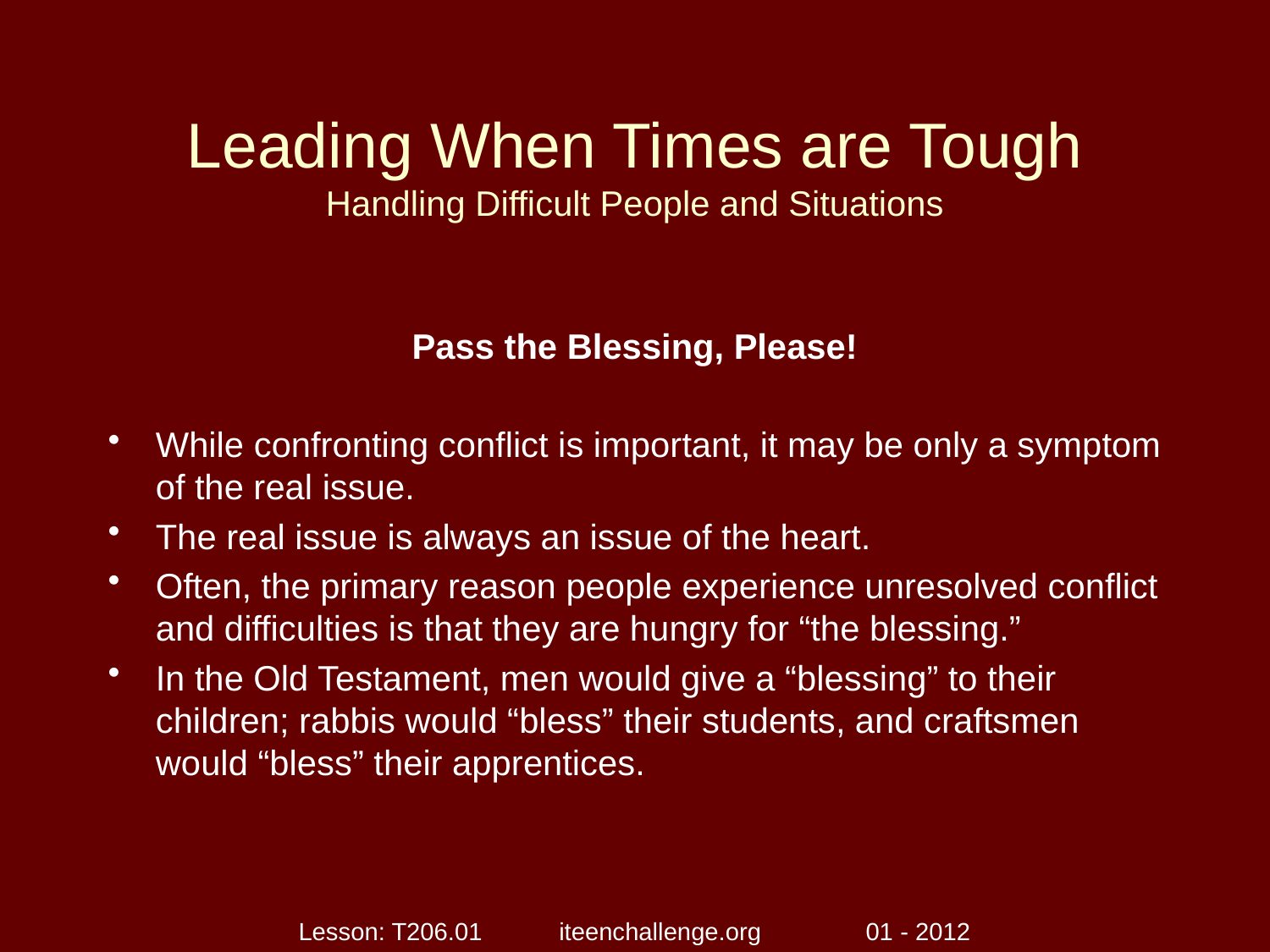

# Leading When Times are Tough Handling Difficult People and Situations
Pass the Blessing, Please!

While confronting conflict is important, it may be only a symptom of the real issue.
The real issue is always an issue of the heart.
Often, the primary reason people experience unresolved conflict and difficulties is that they are hungry for “the blessing.”
In the Old Testament, men would give a “blessing” to their children; rabbis would “bless” their students, and craftsmen would “bless” their apprentices.
Lesson: T206.01           iteenchallenge.org               01 - 2012